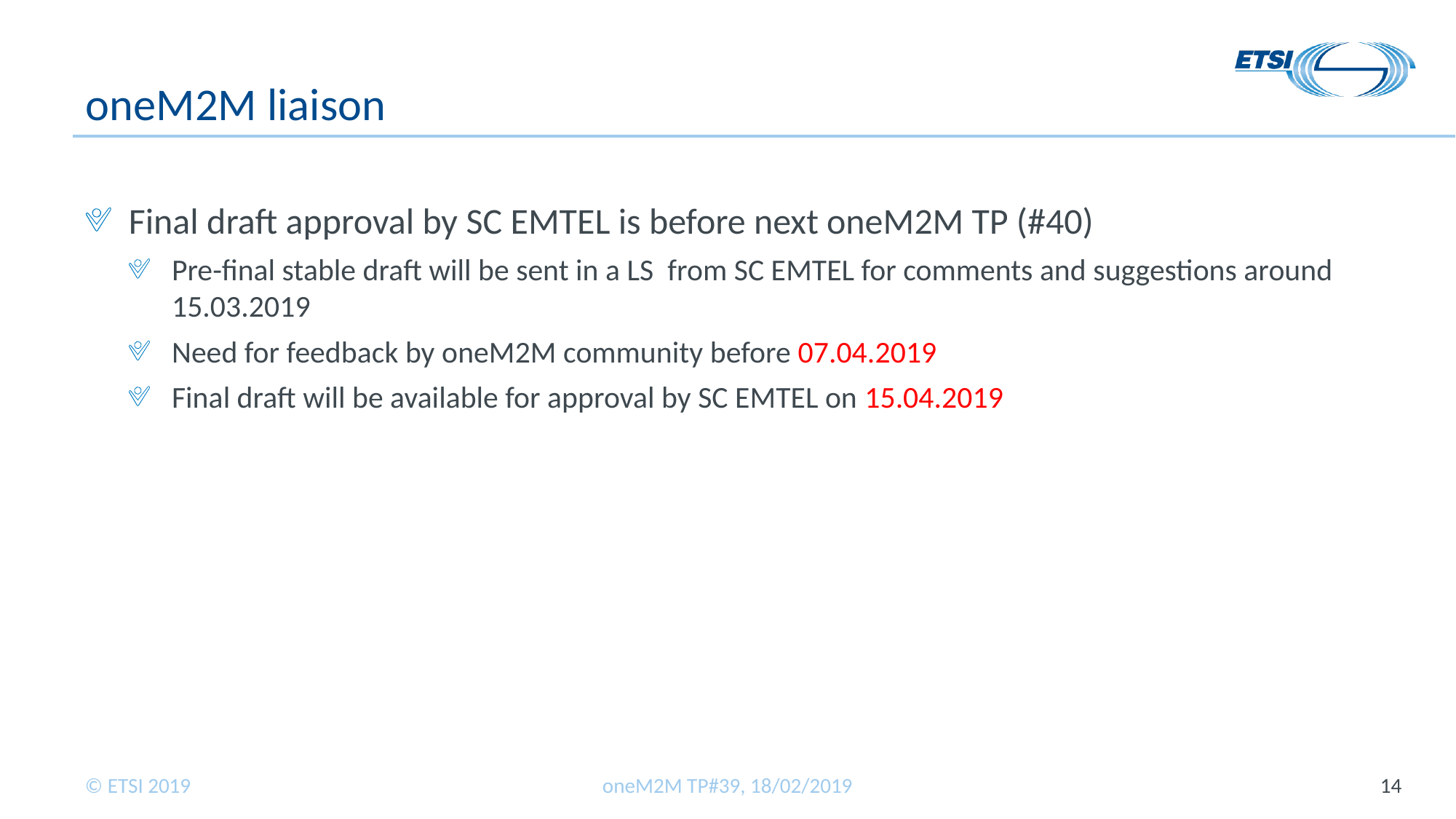

# oneM2M liaison
Final draft approval by SC EMTEL is before next oneM2M TP (#40)
Pre-final stable draft will be sent in a LS  from SC EMTEL for comments and suggestions around 15.03.2019
Need for feedback by oneM2M community before 07.04.2019
Final draft will be available for approval by SC EMTEL on 15.04.2019

oneM2M TP#39, 18/02/2019